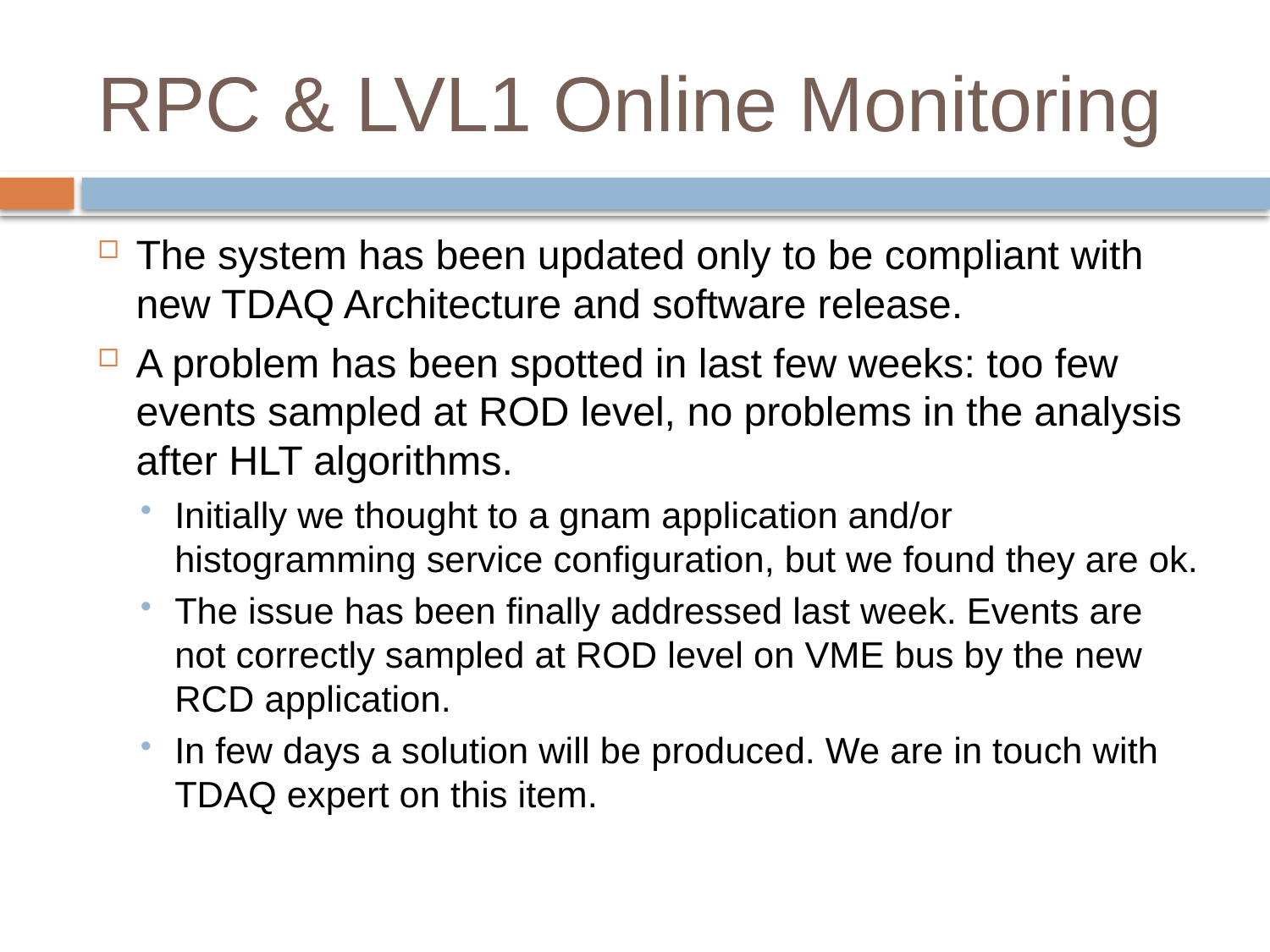

# RPC & LVL1 Online Monitoring
The system has been updated only to be compliant with new TDAQ Architecture and software release.
A problem has been spotted in last few weeks: too few events sampled at ROD level, no problems in the analysis after HLT algorithms.
Initially we thought to a gnam application and/or histogramming service configuration, but we found they are ok.
The issue has been finally addressed last week. Events are not correctly sampled at ROD level on VME bus by the new RCD application.
In few days a solution will be produced. We are in touch with TDAQ expert on this item.